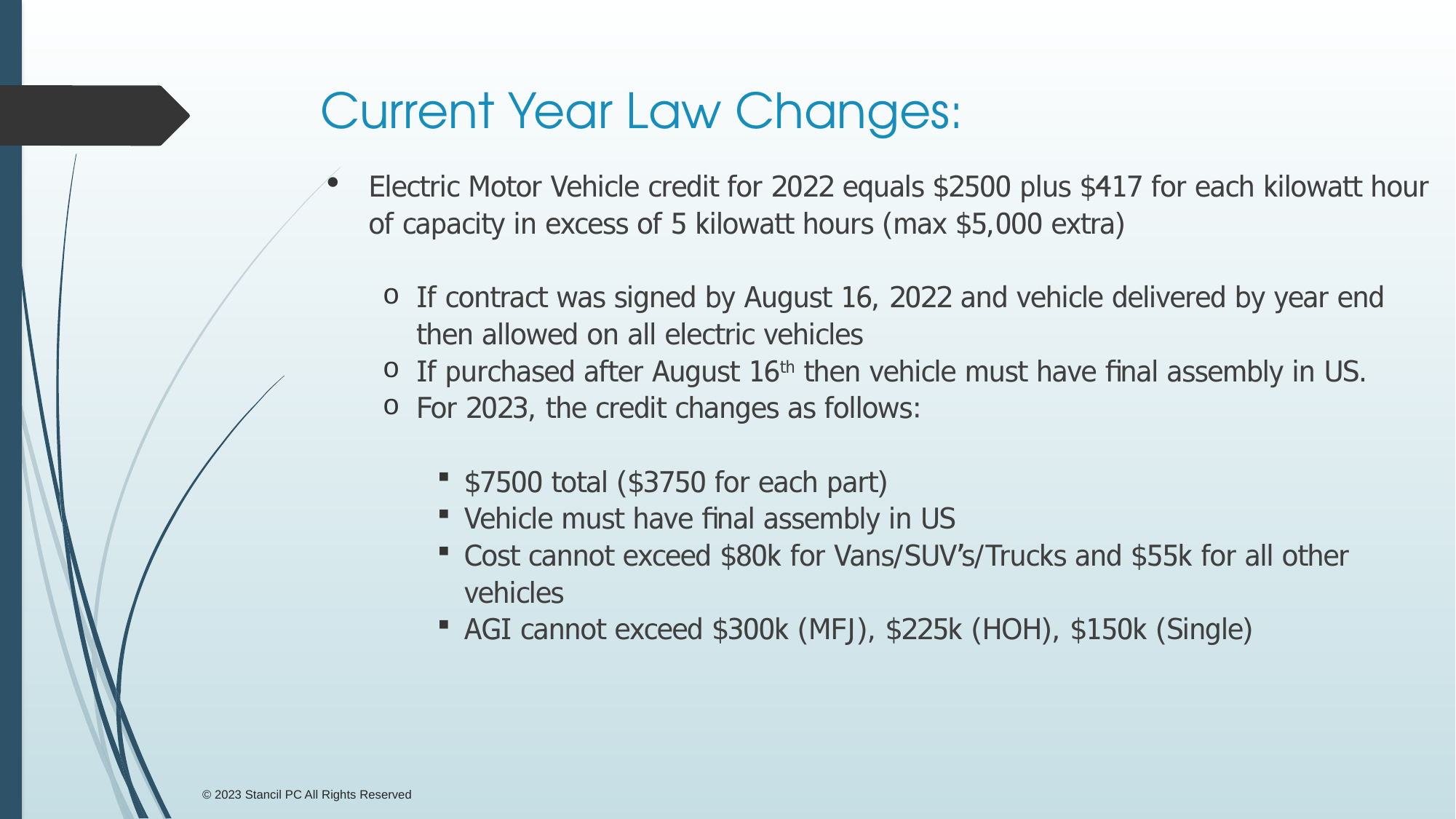

# Current Year Law Changes:
Electric Motor Vehicle credit for 2022 equals $2500 plus $417 for each kilowatt hour of capacity in excess of 5 kilowatt hours (max $5,000 extra)

If contract was signed by August 16, 2022 and vehicle delivered by year end then allowed on all electric vehicles
If purchased after August 16th then vehicle must have final assembly in US.
For 2023, the credit changes as follows:

$7500 total ($3750 for each part)
Vehicle must have final assembly in US
Cost cannot exceed $80k for Vans/SUV’s/Trucks and $55k for all other vehicles
AGI cannot exceed $300k (MFJ), $225k (HOH), $150k (Single)

© 2023 Stancil PC All Rights Reserved